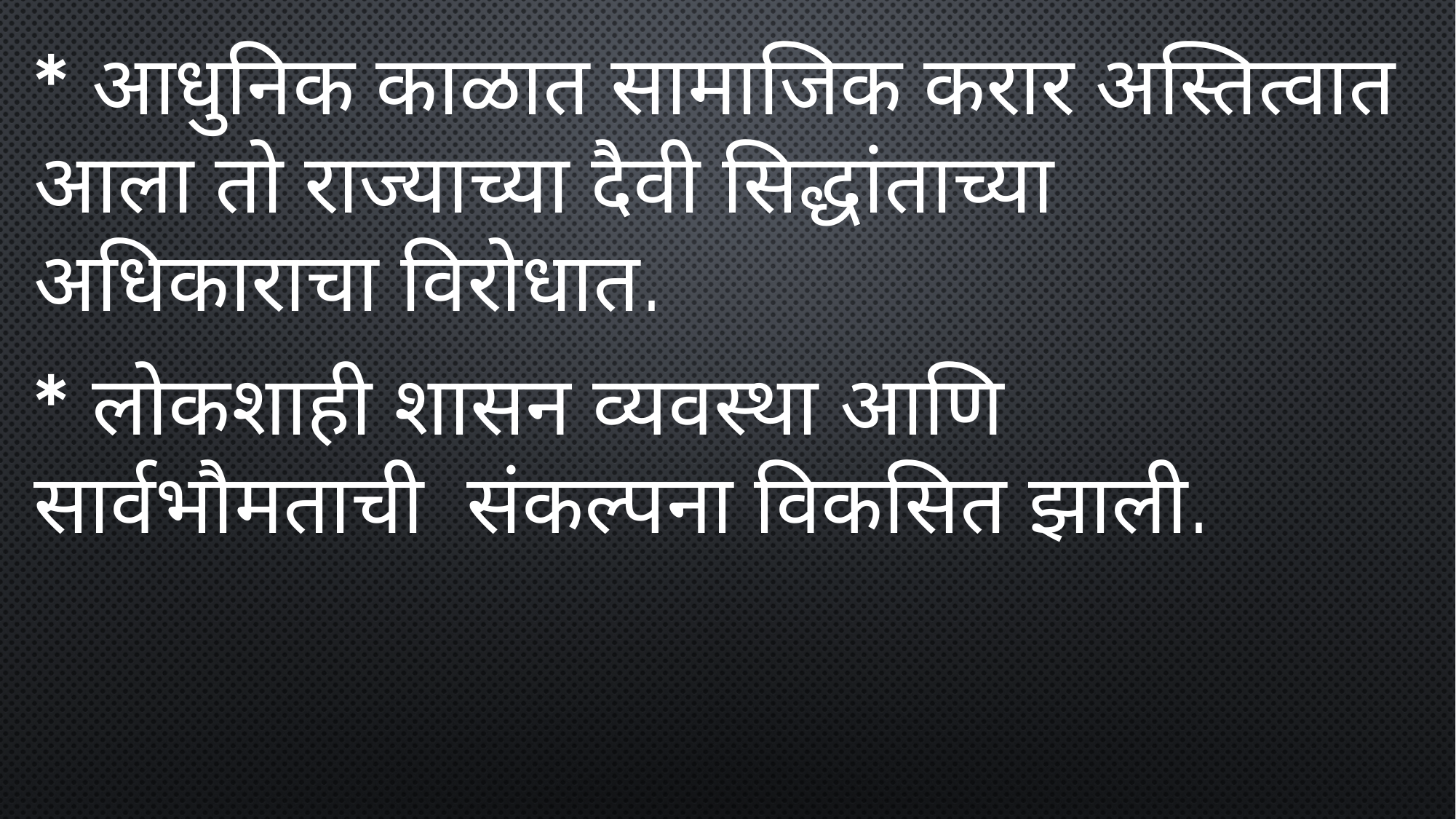

* आधुनिक काळात सामाजिक करार अस्तित्वात आला तो राज्याच्या दैवी सिद्धांताच्या अधिकाराचा विरोधात.
* लोकशाही शासन व्यवस्था आणि सार्वभौमताची  संकल्पना विकसित झाली.